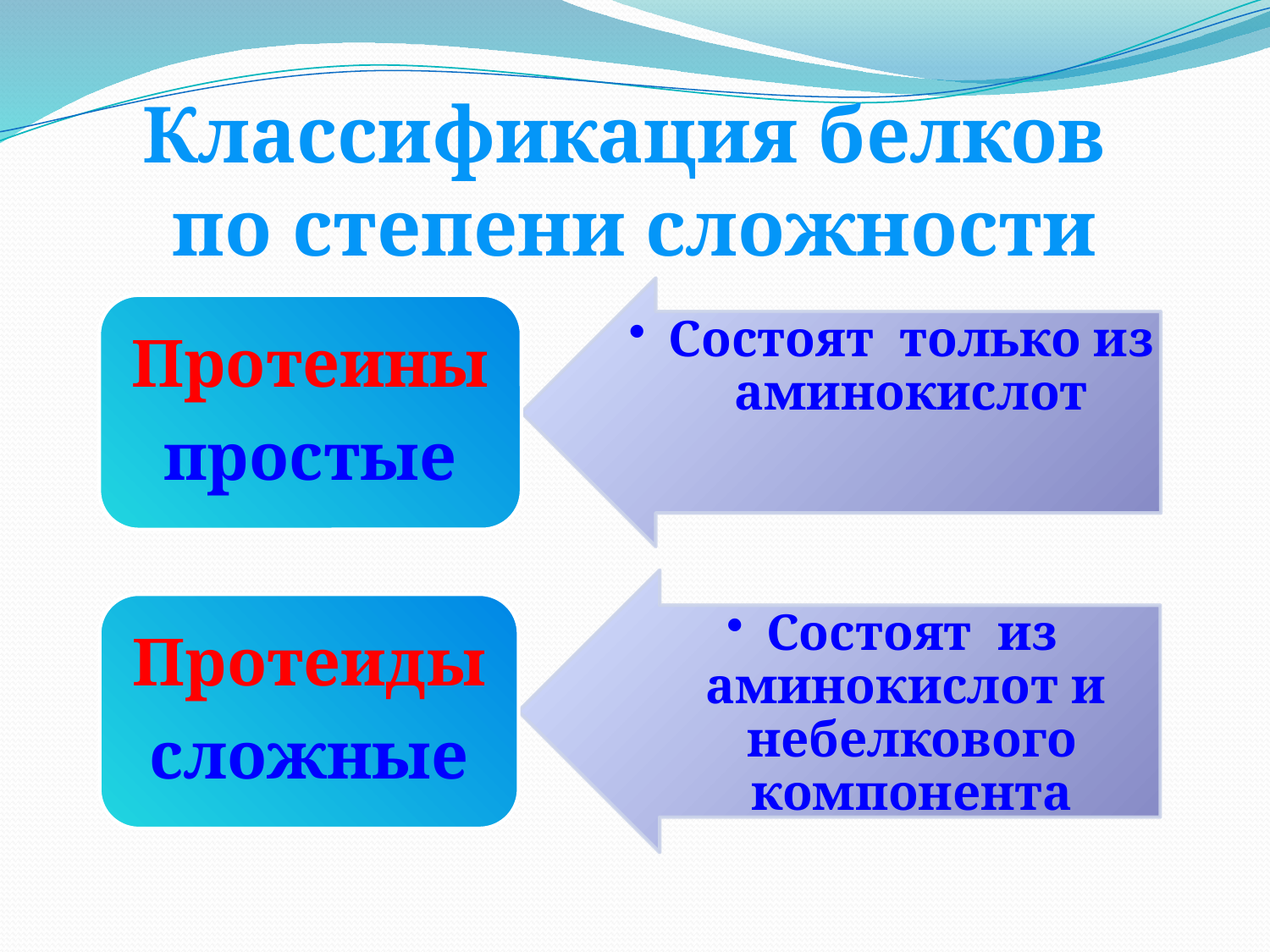

Классификация белков
 по степени сложности
#
Состоят  только из аминокислот
Протеины
простые
Состоят  из аминокислот и  небелкового компонента
Протеиды
сложные